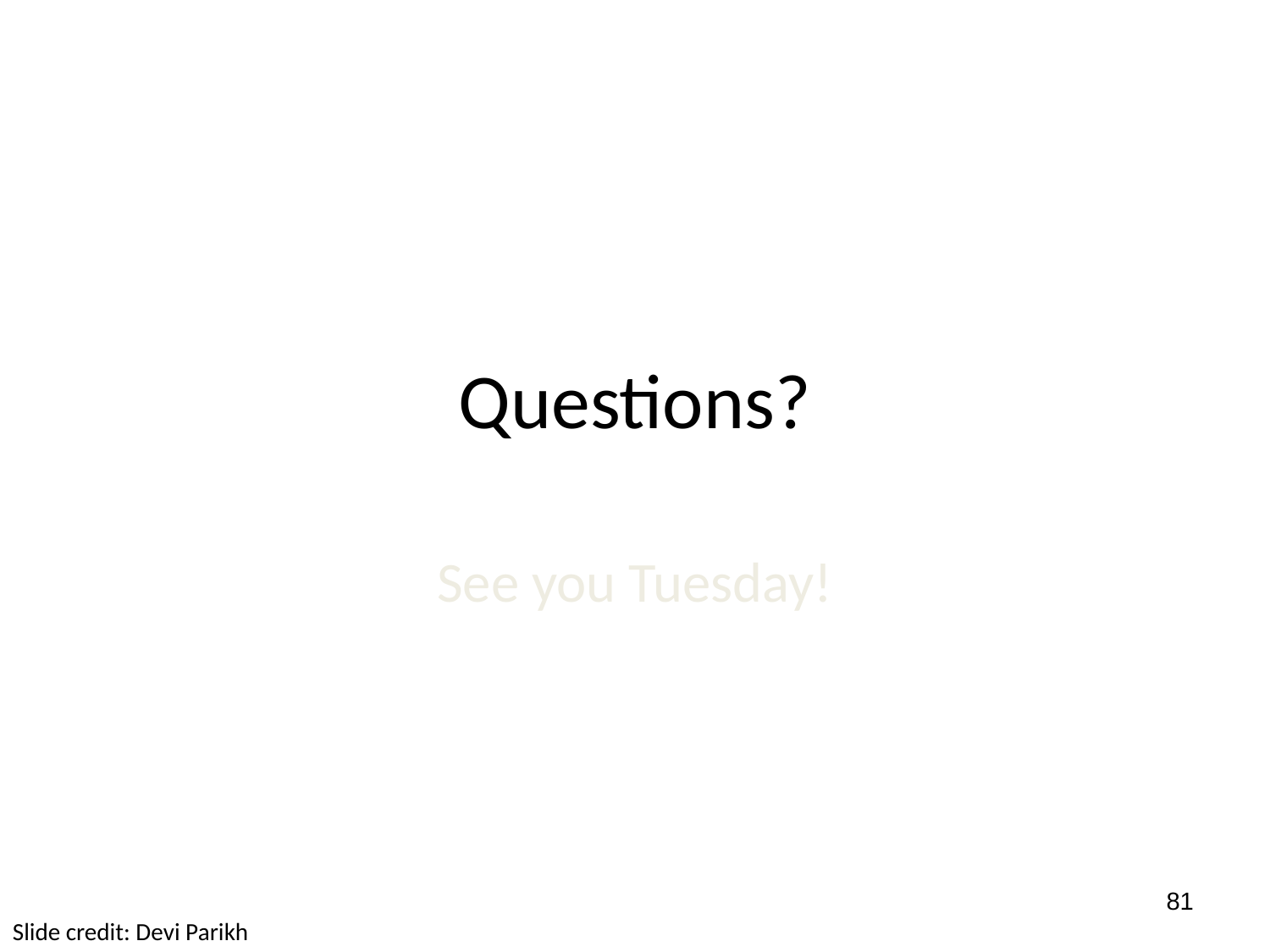

# Questions?
See you Tuesday!
81
Slide credit: Devi Parikh